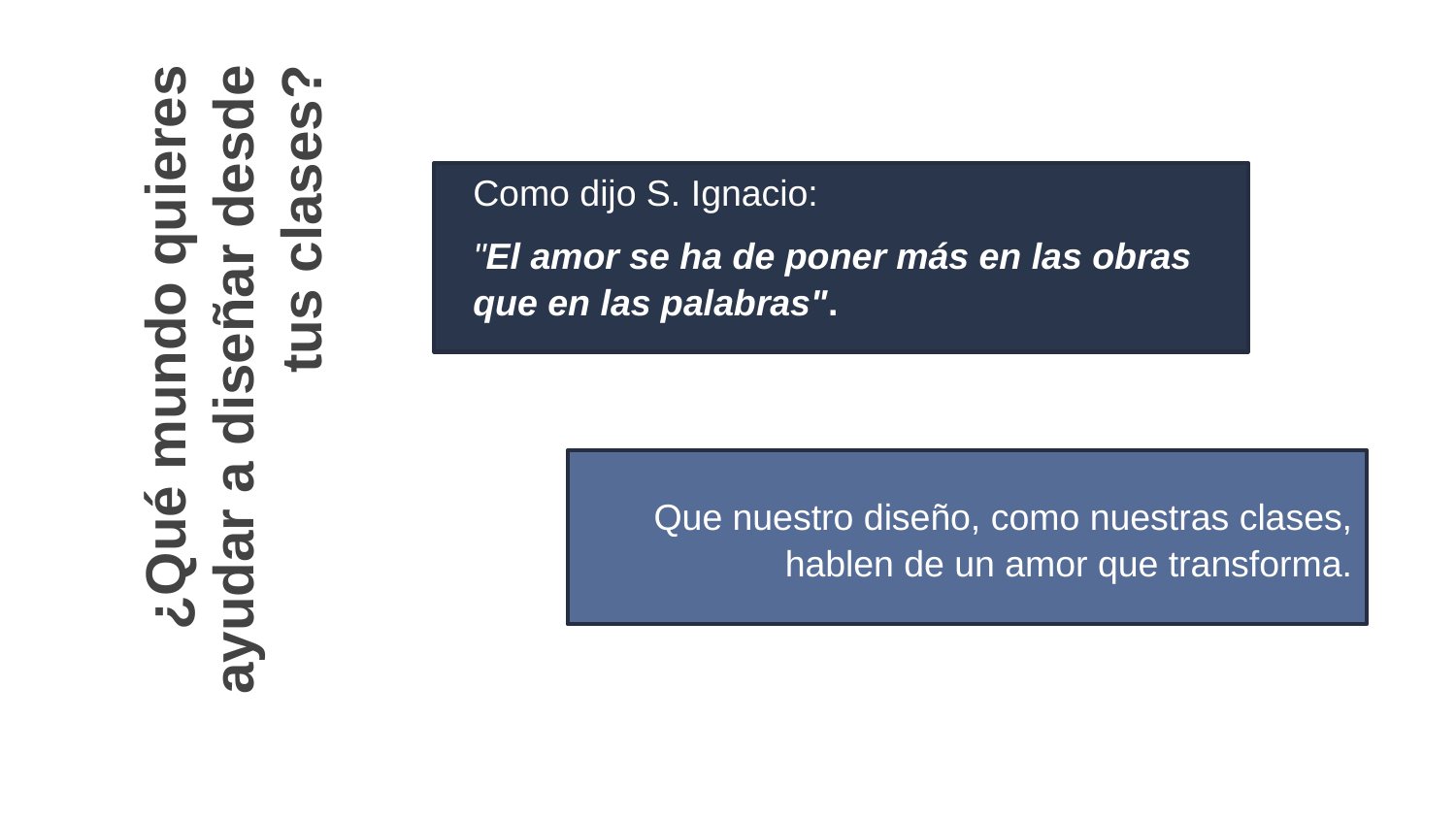

Como dijo S. Ignacio:
"El amor se ha de poner más en las obras que en las palabras".

# ¿Qué mundo quieres ayudar a diseñar desde tus clases?
Que nuestro diseño, como nuestras clases, hablen de un amor que transforma.